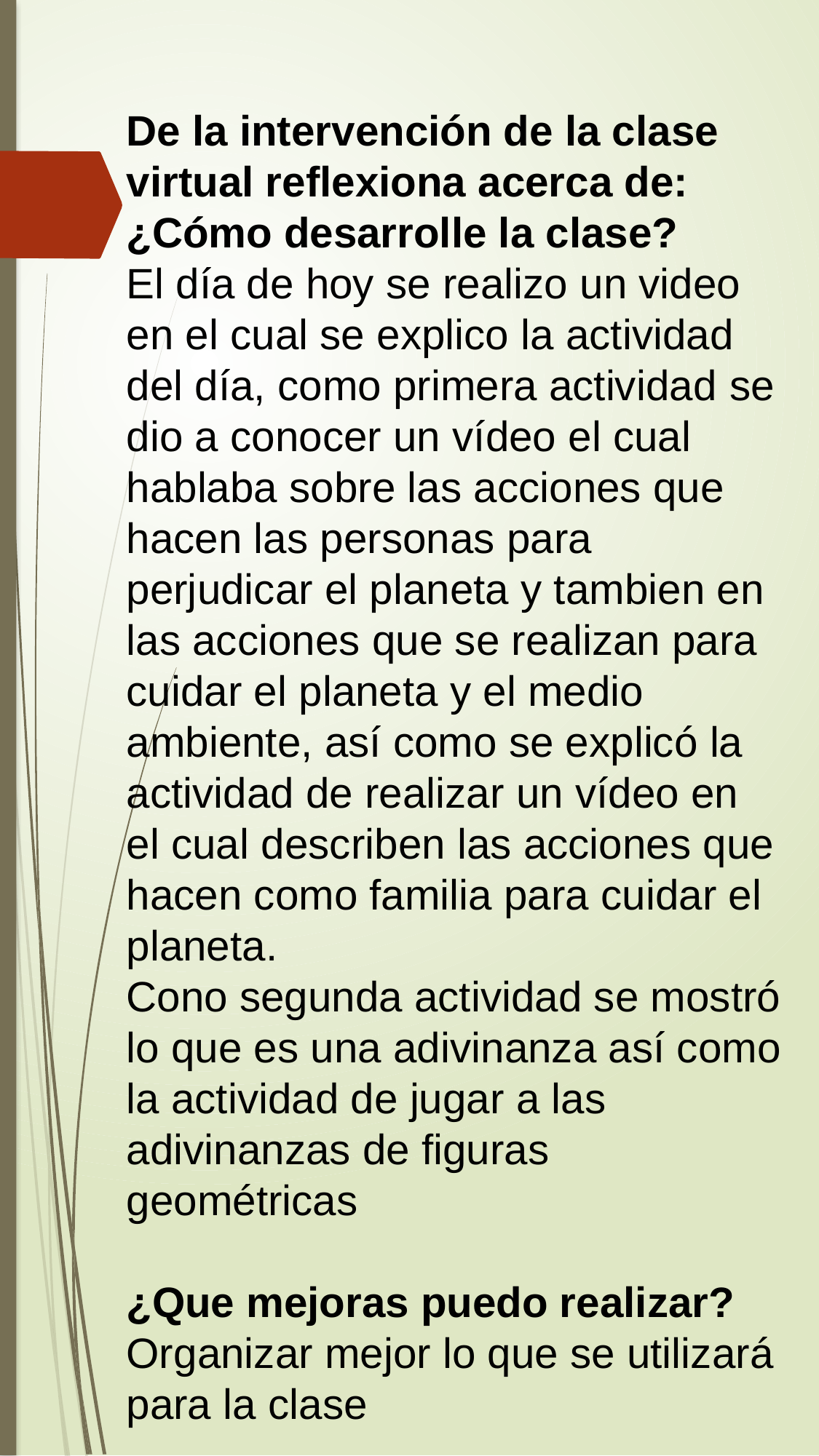

De la intervención de la clase virtual reflexiona acerca de:
¿Cómo desarrolle la clase?
El día de hoy se realizo un video en el cual se explico la actividad del día, como primera actividad se dio a conocer un vídeo el cual hablaba sobre las acciones que hacen las personas para perjudicar el planeta y tambien en las acciones que se realizan para cuidar el planeta y el medio ambiente, así como se explicó la actividad de realizar un vídeo en el cual describen las acciones que hacen como familia para cuidar el planeta.
Cono segunda actividad se mostró lo que es una adivinanza así como la actividad de jugar a las adivinanzas de figuras geométricas

¿Que mejoras puedo realizar?
Organizar mejor lo que se utilizará para la clase